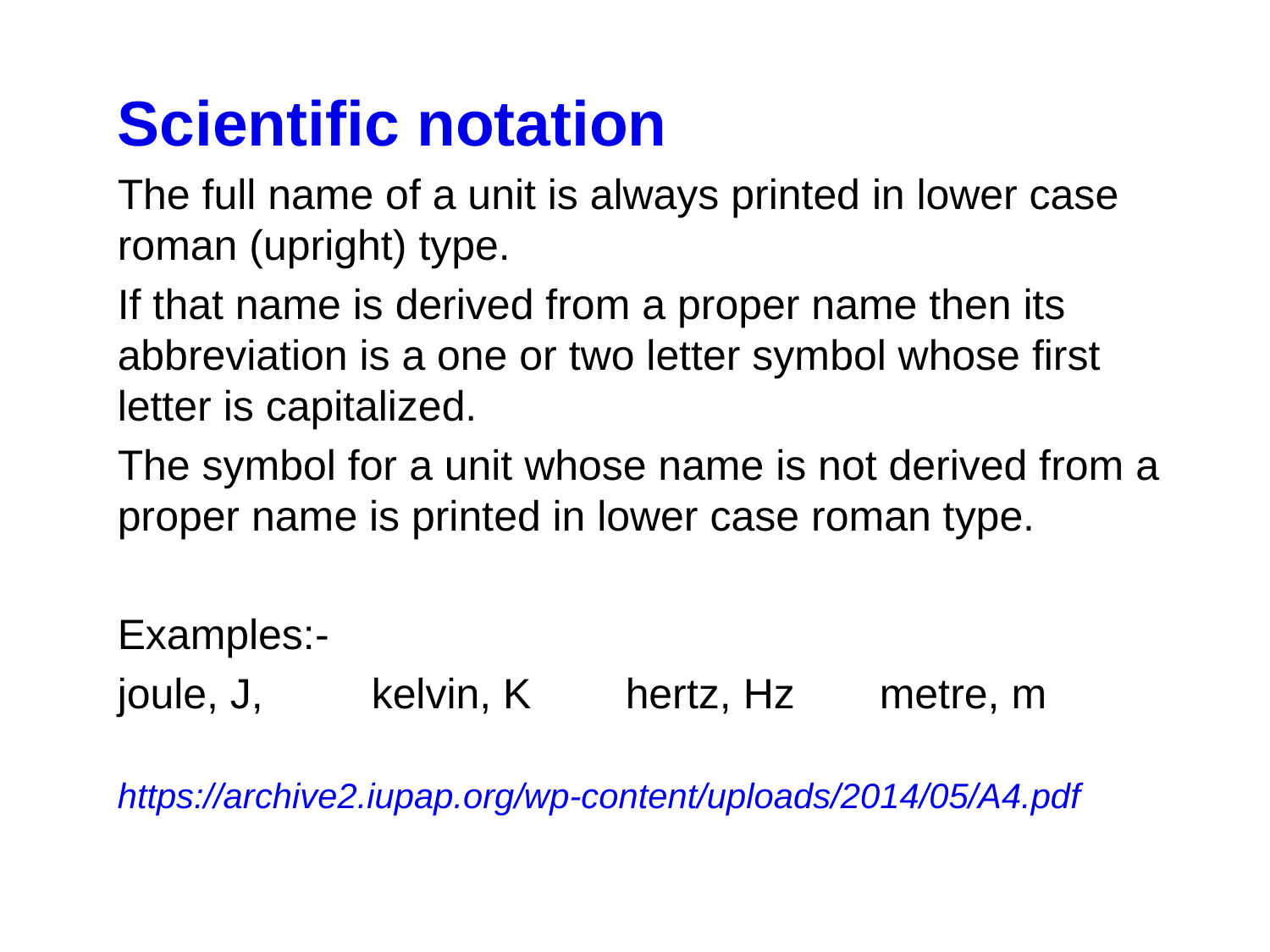

Scientific notation
The full name of a unit is always printed in lower case roman (upright) type.
If that name is derived from a proper name then its abbreviation is a one or two letter symbol whose first letter is capitalized.
The symbol for a unit whose name is not derived from a proper name is printed in lower case roman type.

Examples:-
joule, J, 	kelvin, K	hertz, Hz 	metre, m

https://archive2.iupap.org/wp-content/uploads/2014/05/A4.pdf